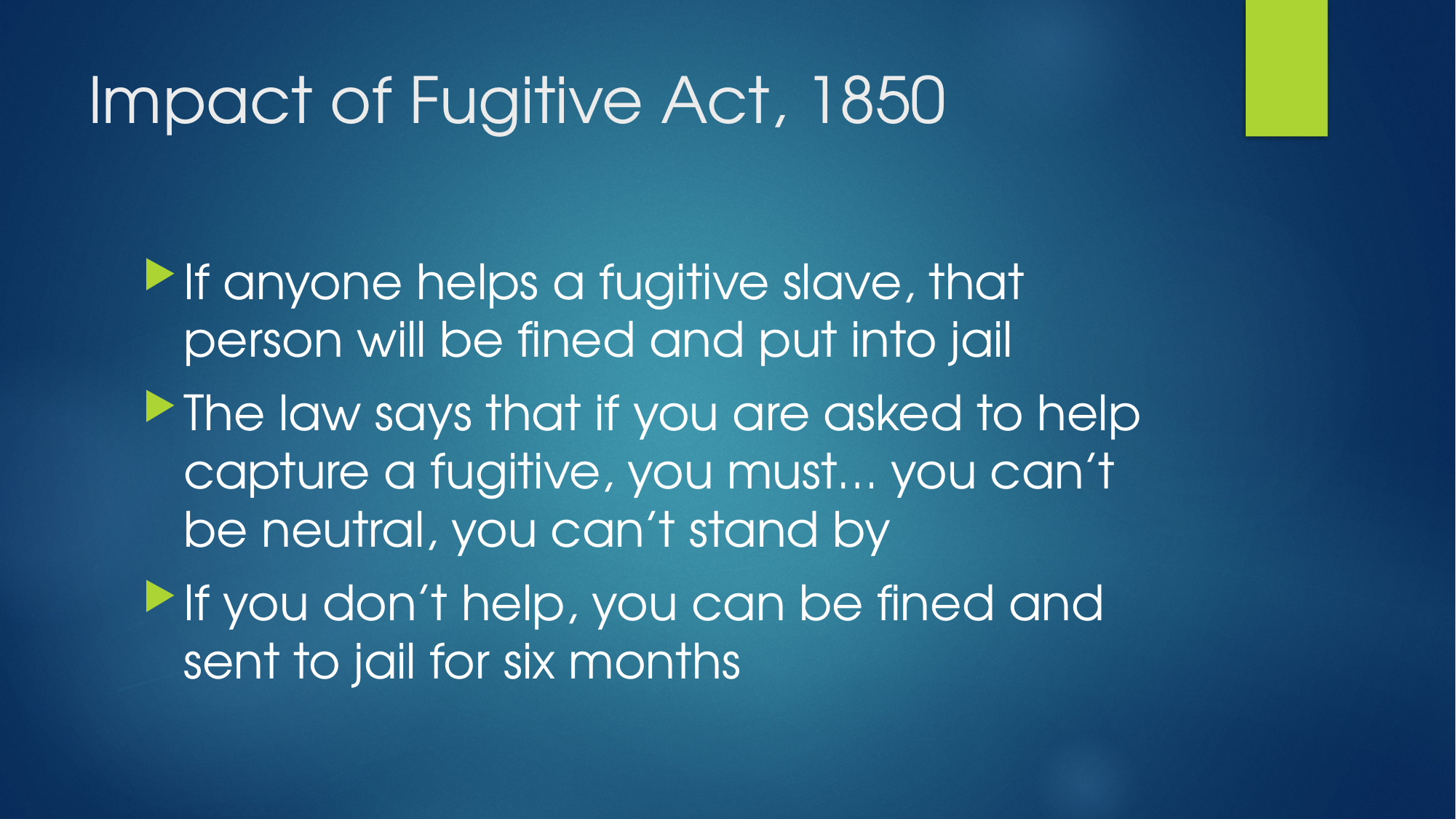

# Impact of Fugitive Act, 1850
If anyone helps a fugitive slave, that person will be fined and put into jail
The law says that if you are asked to help capture a fugitive, you must… you can’t be neutral, you can’t stand by
If you don’t help, you can be fined and sent to jail for six months